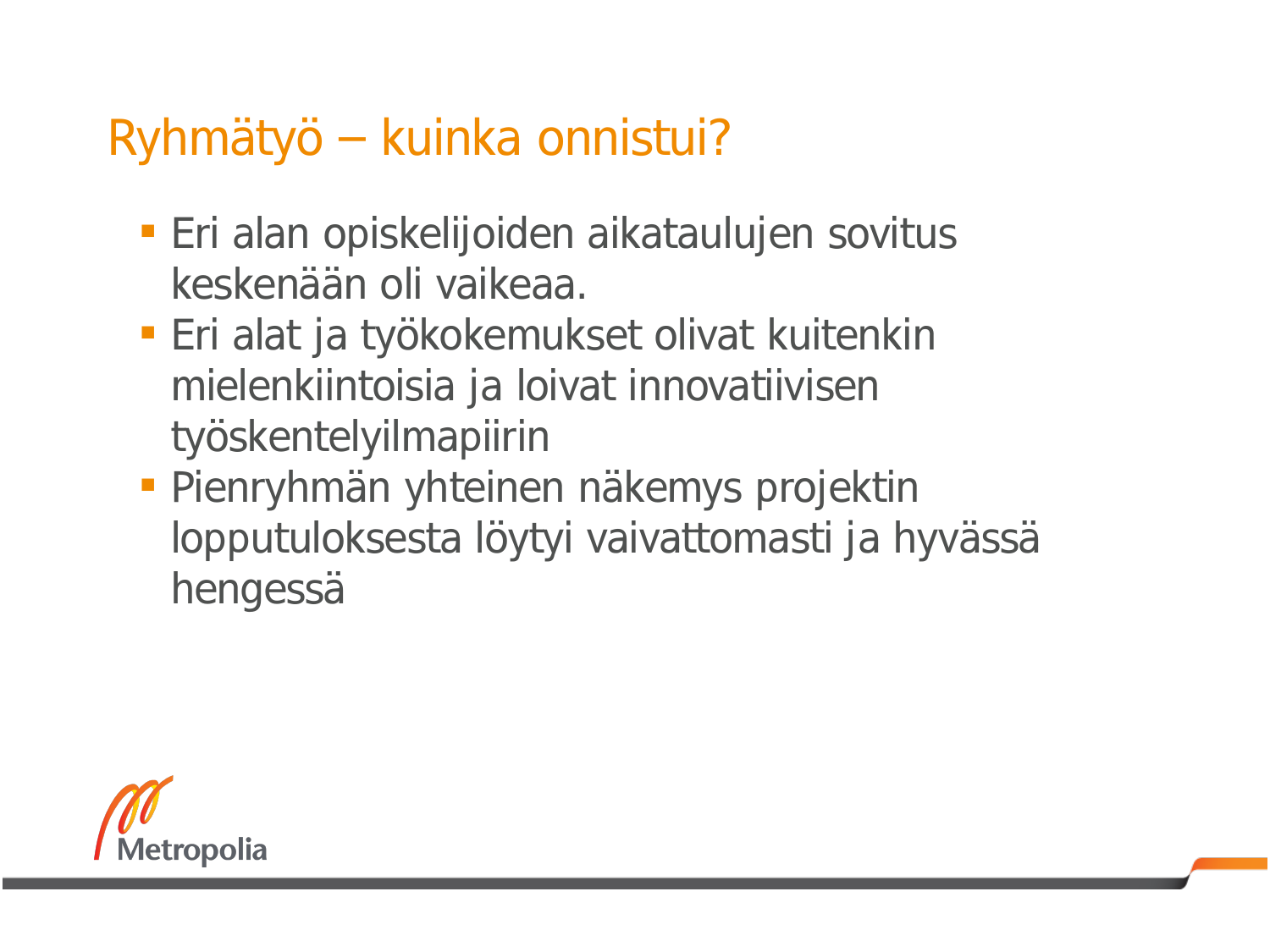

# Ryhmätyö – kuinka onnistui?
Eri alan opiskelijoiden aikataulujen sovitus keskenään oli vaikeaa.
Eri alat ja työkokemukset olivat kuitenkin mielenkiintoisia ja loivat innovatiivisen työskentelyilmapiirin
Pienryhmän yhteinen näkemys projektin lopputuloksesta löytyi vaivattomasti ja hyvässä hengessä